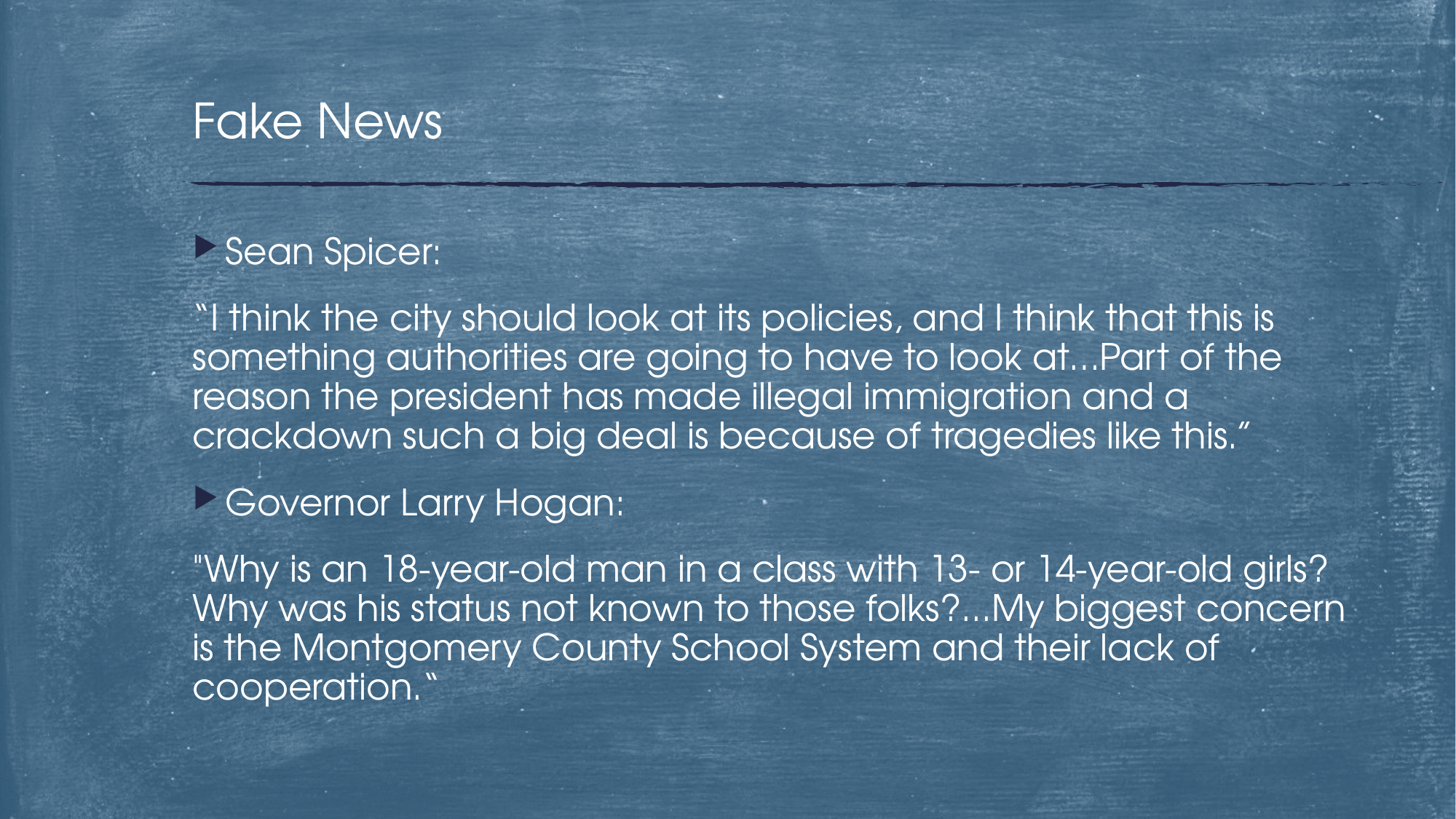

# Fake News
Sean Spicer:
“I think the city should look at its policies, and I think that this is something authorities are going to have to look at…Part of the reason the president has made illegal immigration and a crackdown such a big deal is because of tragedies like this.”
Governor Larry Hogan:
"Why is an 18-year-old man in a class with 13- or 14-year-old girls? Why was his status not known to those folks?...My biggest concern is the Montgomery County School System and their lack of cooperation.“